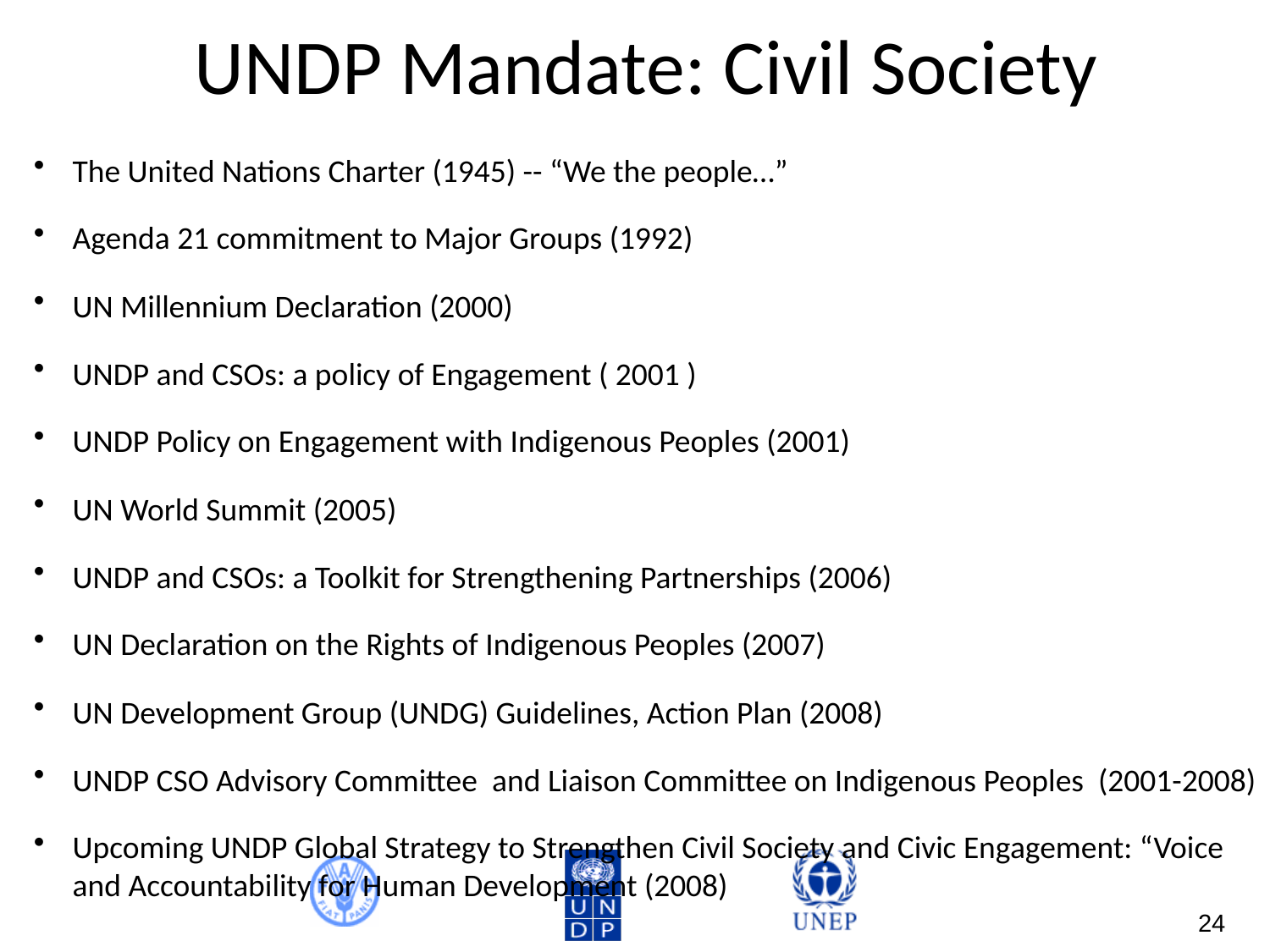

UNDP Mandate: Civil Society

The United Nations Charter (1945) -- “We the people…”

Agenda 21 commitment to Major Groups (1992)

UN Millennium Declaration (2000)

UNDP and CSOs: a policy of Engagement ( 2001 )

UNDP Policy on Engagement with Indigenous Peoples (2001)

UN World Summit (2005)

UNDP and CSOs: a Toolkit for Strengthening Partnerships (2006)

UN Declaration on the Rights of Indigenous Peoples (2007)

UN Development Group (UNDG) Guidelines, Action Plan (2008)

UNDP CSO Advisory Committee  and Liaison Committee on Indigenous Peoples  (2001-2008)

Upcoming UNDP Global Strategy to Strengthen Civil Society and Civic Engagement: “Voice and Accountability for Human Development (2008)
24